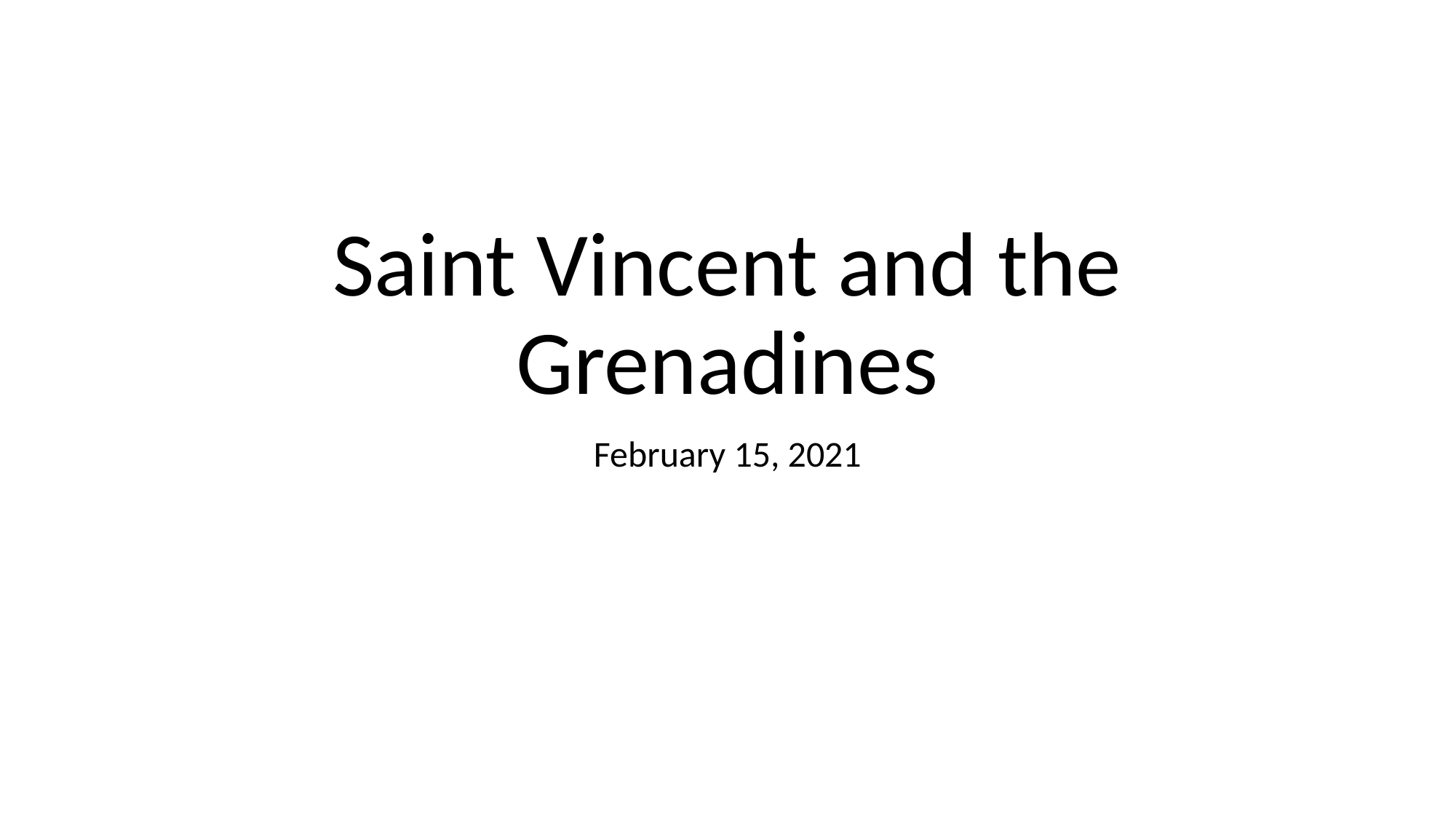

# Saint Vincent and the Grenadines
February 15, 2021